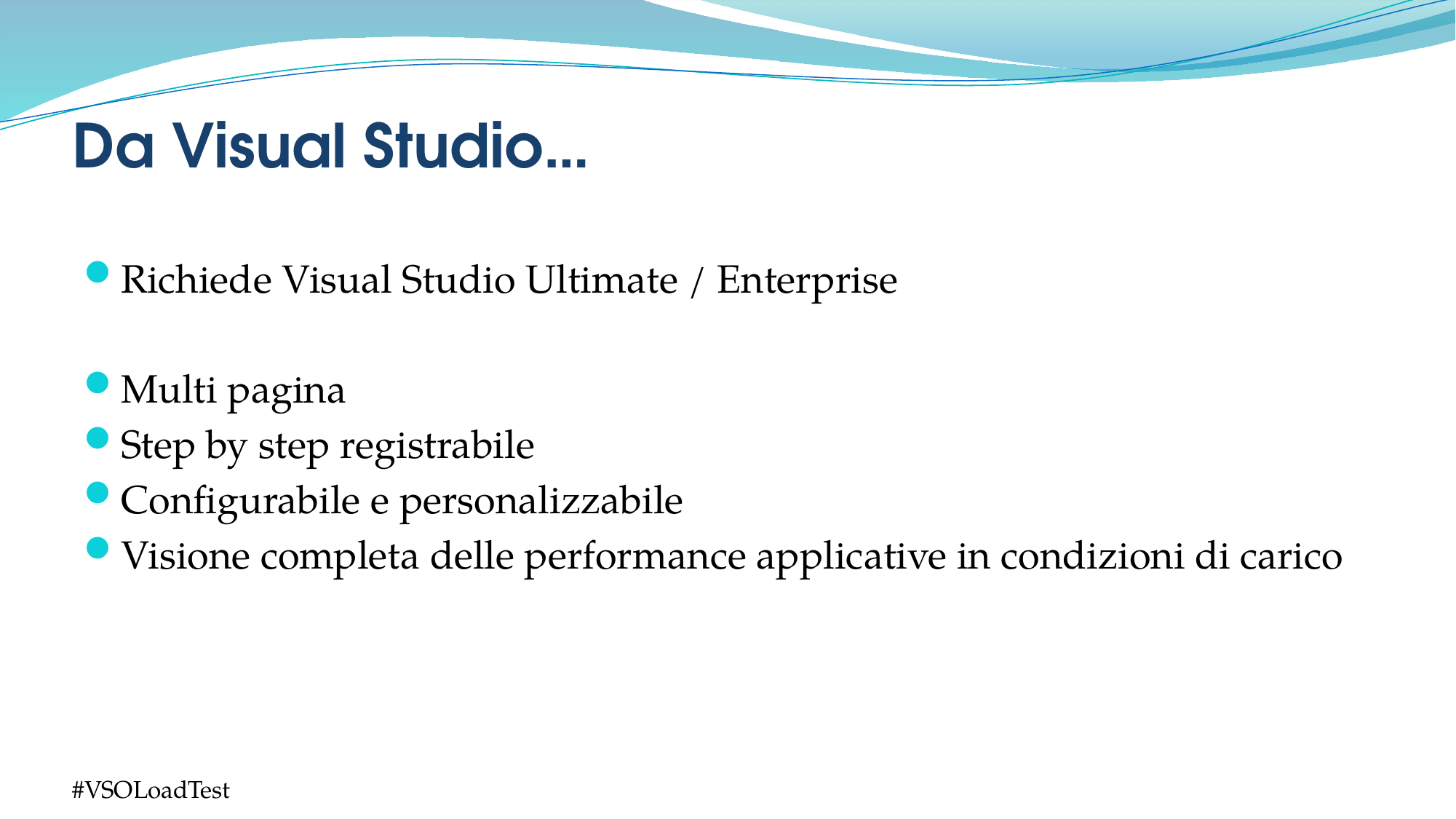

# Da Visual Studio…

Richiede Visual Studio Ultimate / Enterprise

Multi pagina
Step by step registrabile
Configurabile e personalizzabile
Visione completa delle performance applicative in condizioni di carico
#VSOLoadTest